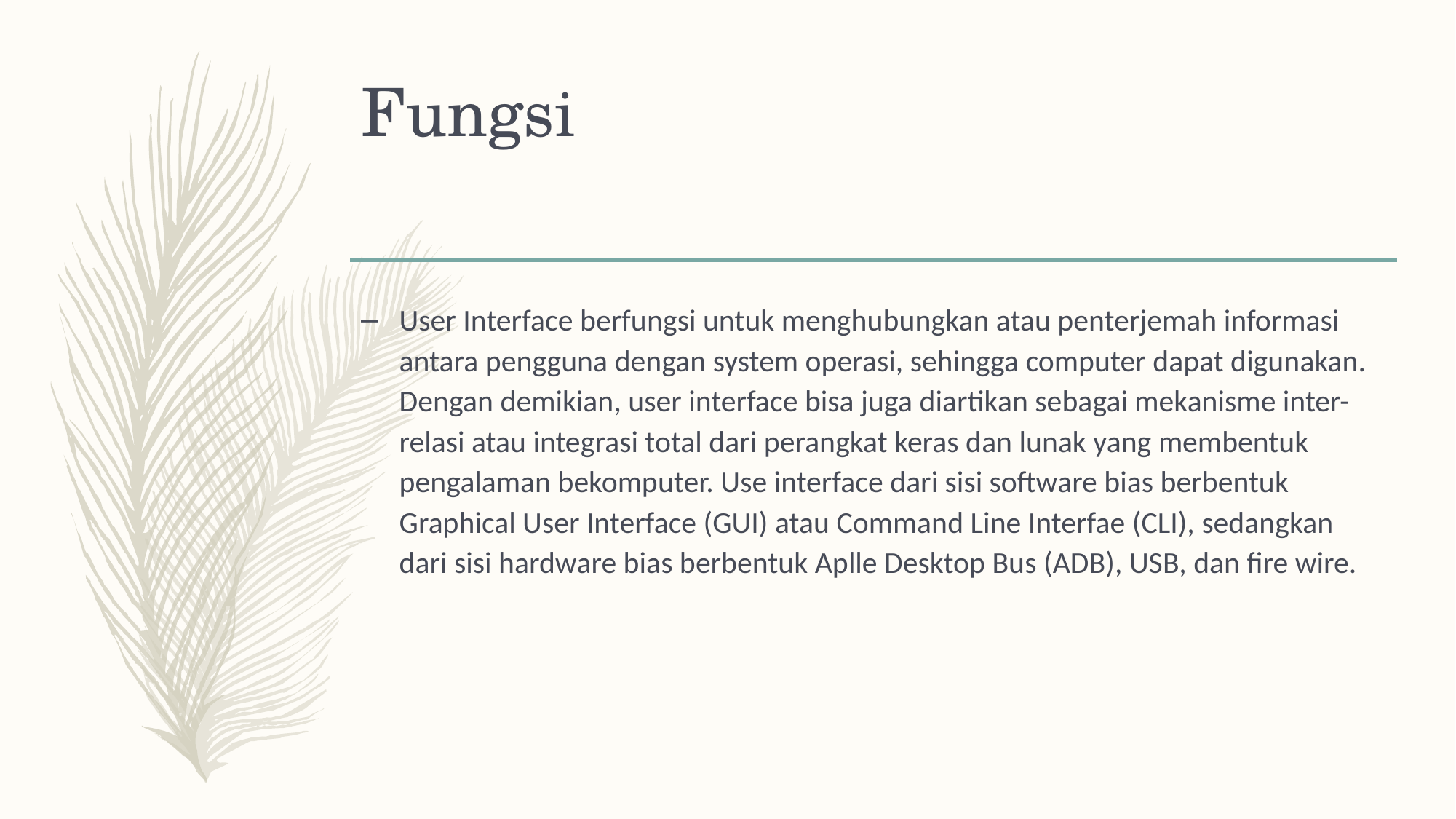

# Fungsi
User Interface berfungsi untuk menghubungkan atau penterjemah informasi antara pengguna dengan system operasi, sehingga computer dapat digunakan. Dengan demikian, user interface bisa juga diartikan sebagai mekanisme inter-relasi atau integrasi total dari perangkat keras dan lunak yang membentuk pengalaman bekomputer. Use interface dari sisi software bias berbentuk Graphical User Interface (GUI) atau Command Line Interfae (CLI), sedangkan dari sisi hardware bias berbentuk Aplle Desktop Bus (ADB), USB, dan fire wire.